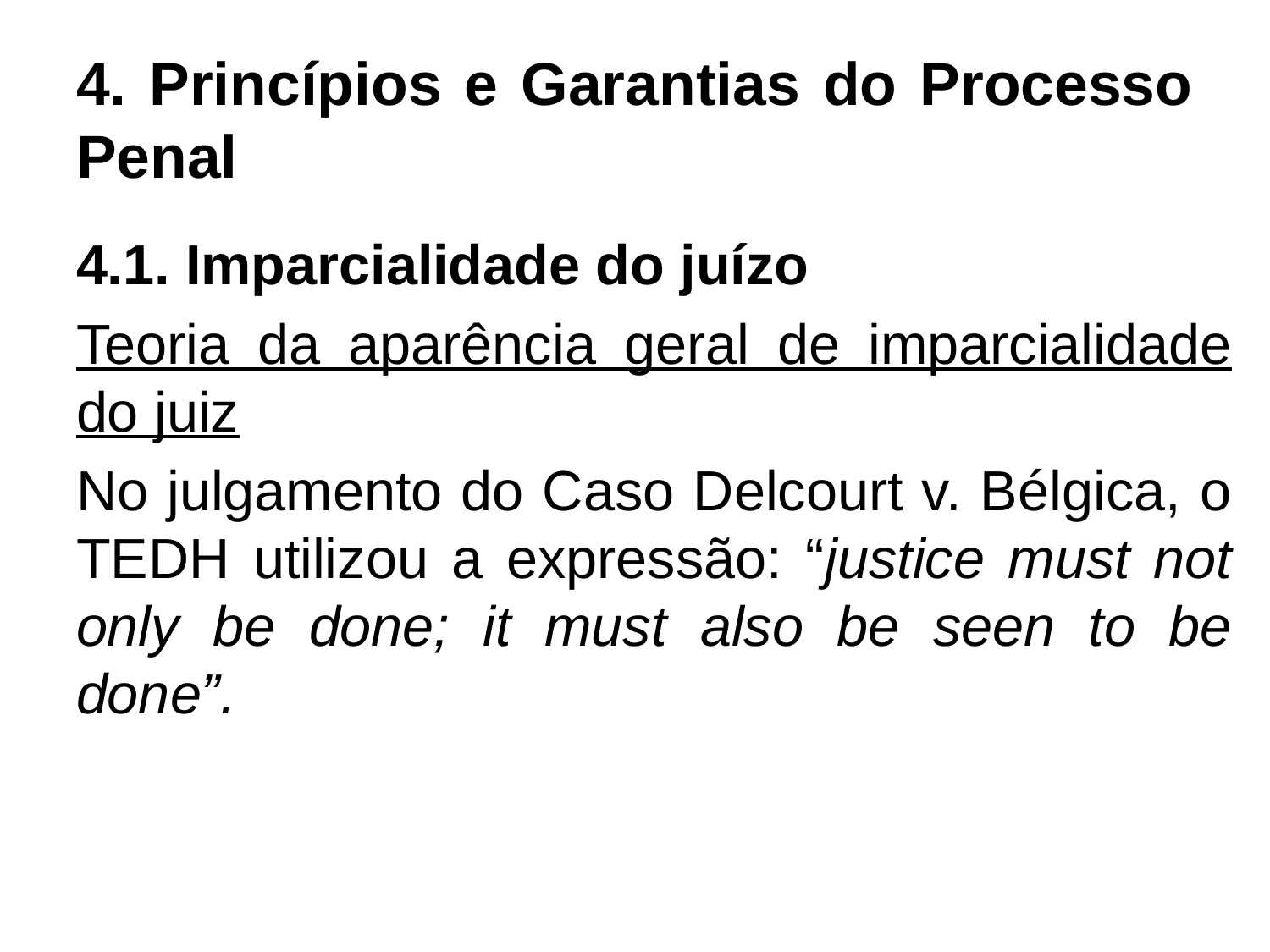

# 4. Princípios e Garantias do Processo Penal
4.1. Imparcialidade do juízo
Teoria da aparência geral de imparcialidade do juiz
No julgamento do Caso Delcourt v. Bélgica, o TEDH utilizou a expressão: “justice must not only be done; it must also be seen to be done”.